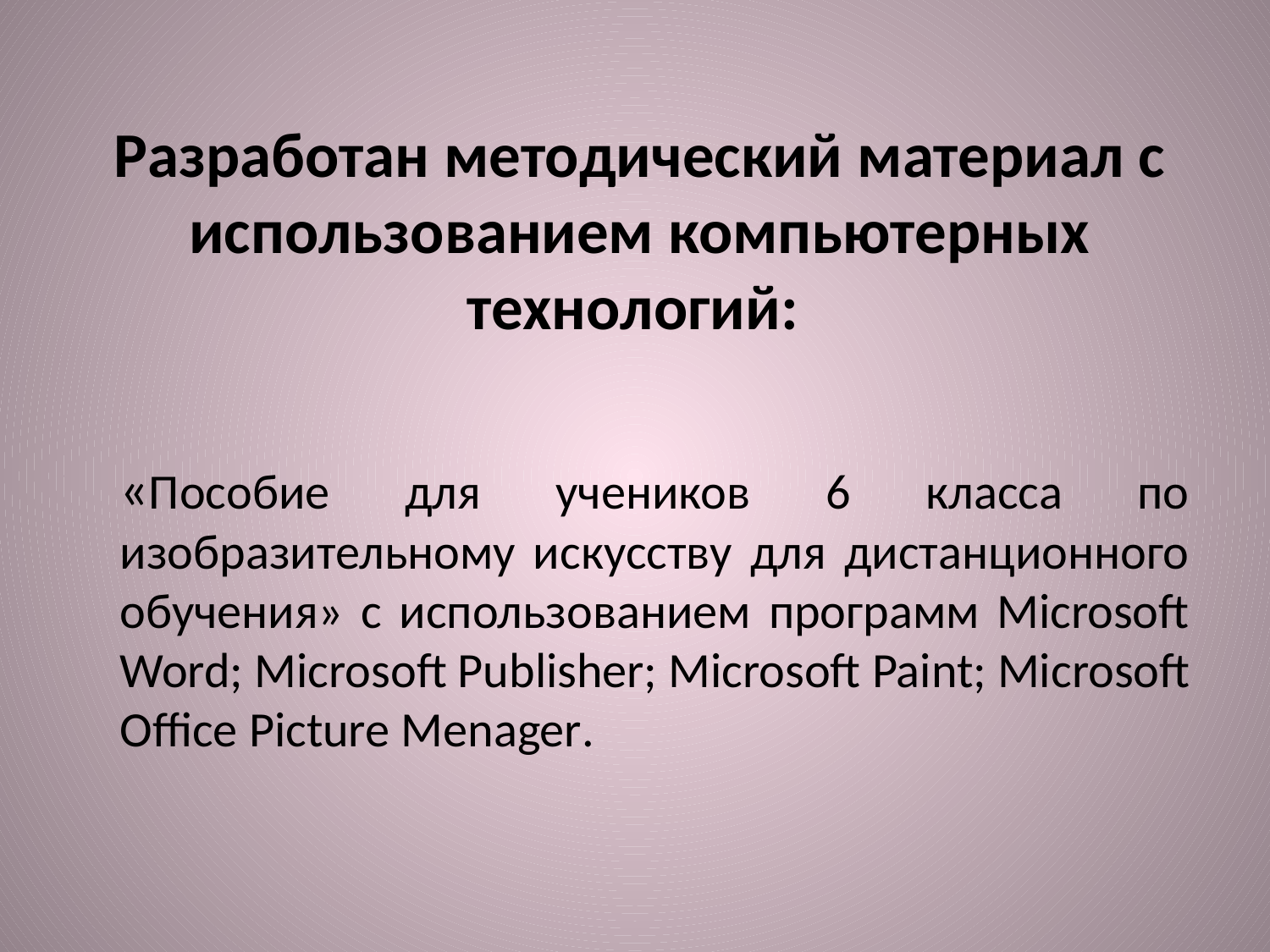

# Разработан методический материал с использованием компьютерных технологий:

	«Пособие для учеников 6 класса по изобразительному искусству для дистанционного обучения» с использованием программ Microsoft Word; Microsoft Publisher; Microsoft Paint; Microsoft Office Picture Menager.